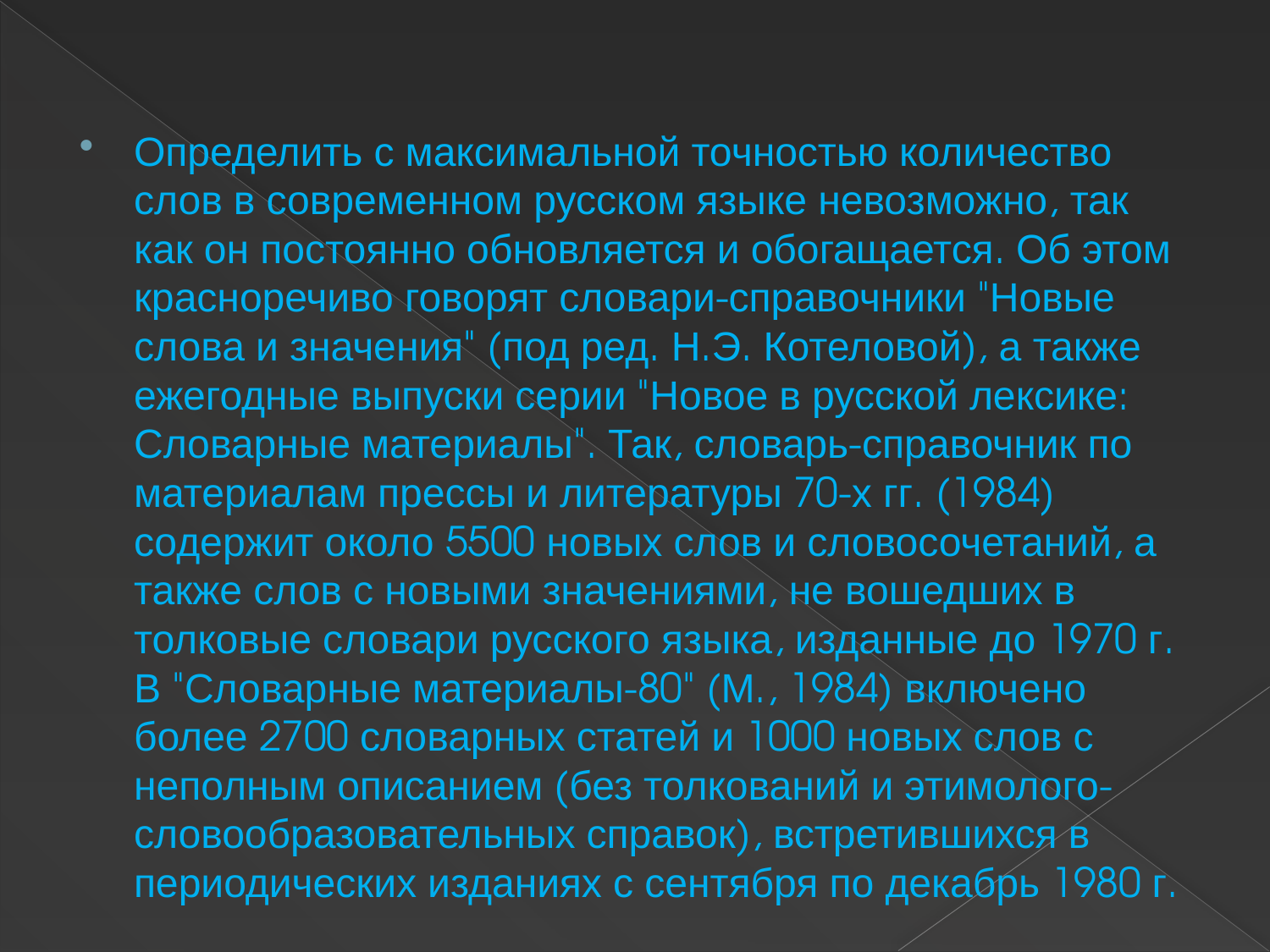

#
Определить с максимальной точностью количество слов в современном русском языке невозможно, так как он постоянно обновляется и обогащается. Об этом красноречиво говорят словари-справочники "Новые слова и значения" (под ред. Н.Э. Котеловой), а также ежегодные выпуски серии "Новое в русской лексике: Словарные материалы". Так, словарь-справочник по материалам прессы и литературы 70-х гг. (1984) содержит около 5500 новых слов и словосочетаний, а также слов с новыми значениями, не вошедших в толковые словари русского языка, изданные до 1970 г. В "Словарные материалы-80" (М., 1984) включено более 2700 словарных статей и 1000 новых слов с неполным описанием (без толкований и этимолого-словообразовательных справок), встретившихся в периодических изданиях с сентября по декабрь 1980 г.